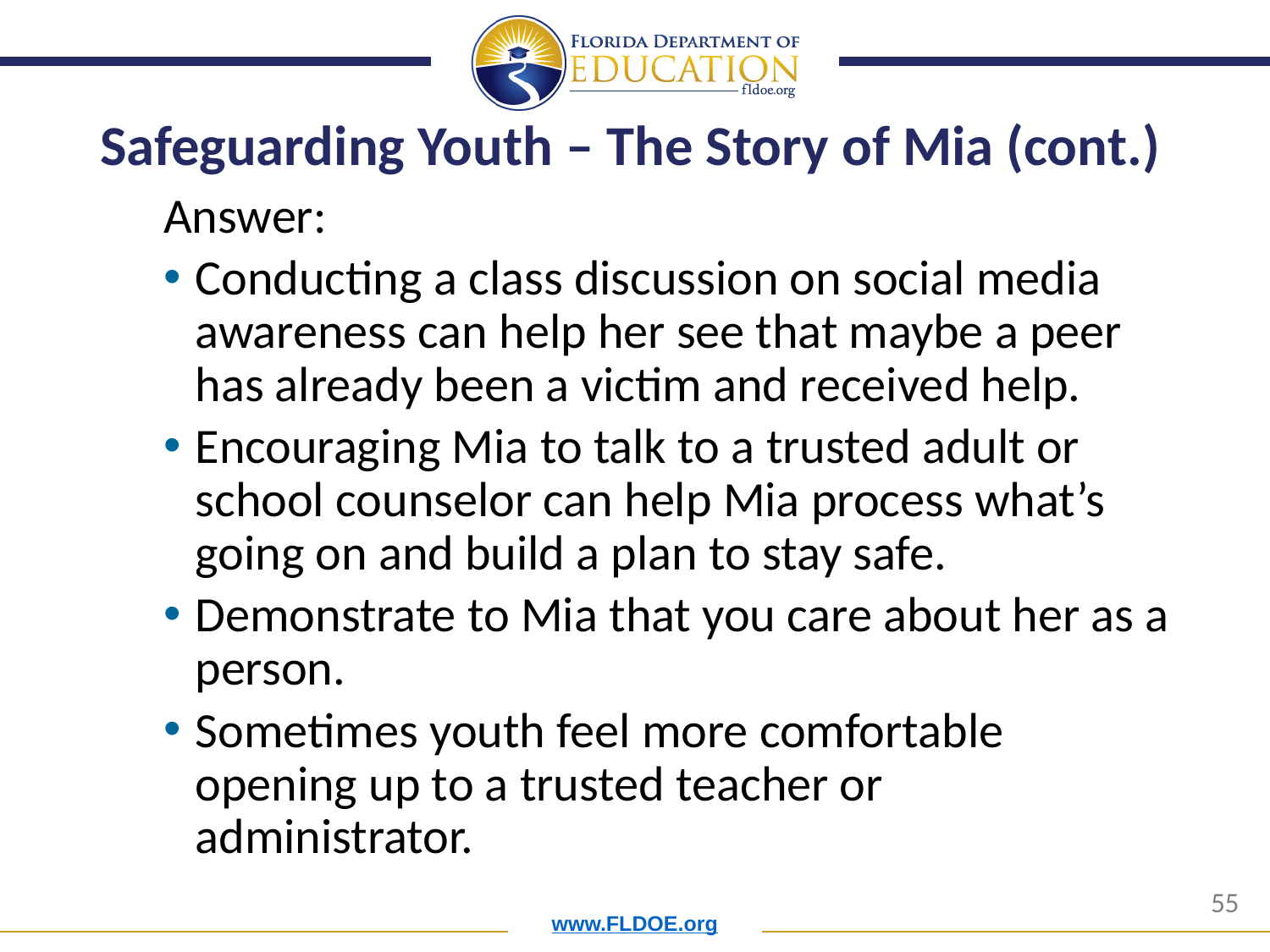

# Safeguarding Youth – The Story of Mia (cont.)
Answer:
Conducting a class discussion on social media awareness can help her see that maybe a peer has already been a victim and received help.
Encouraging Mia to talk to a trusted adult or school counselor can help Mia process what’s going on and build a plan to stay safe.
Demonstrate to Mia that you care about her as a person.
Sometimes youth feel more comfortable opening up to a trusted teacher or administrator.